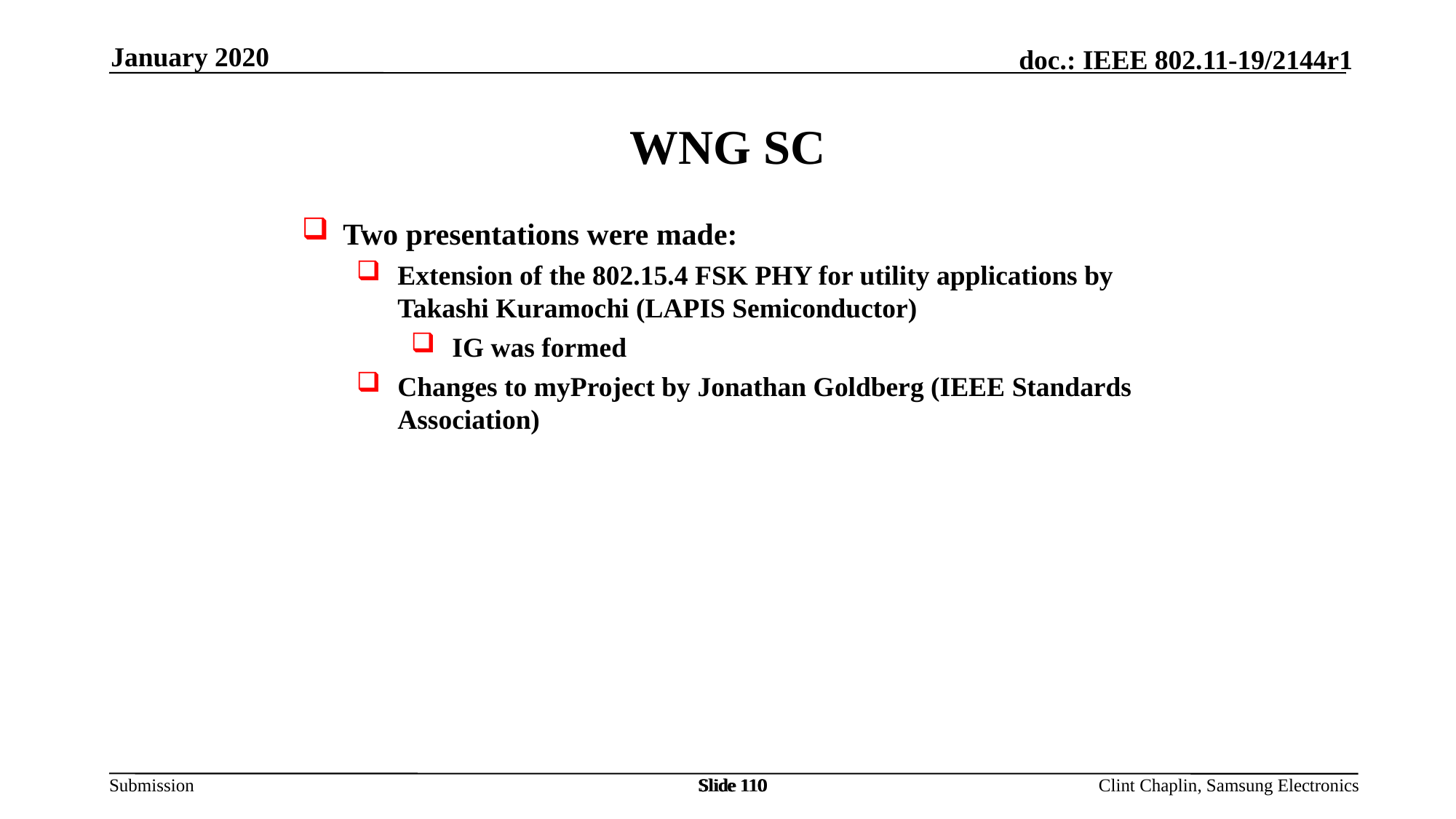

January 2020
WNG SC
Two presentations were made:
Extension of the 802.15.4 FSK PHY for utility applications by Takashi Kuramochi (LAPIS Semiconductor)
IG was formed
Changes to myProject by Jonathan Goldberg (IEEE Standards Association)
Slide 110
Slide 110
Slide 110
Clint Chaplin, Samsung Electronics